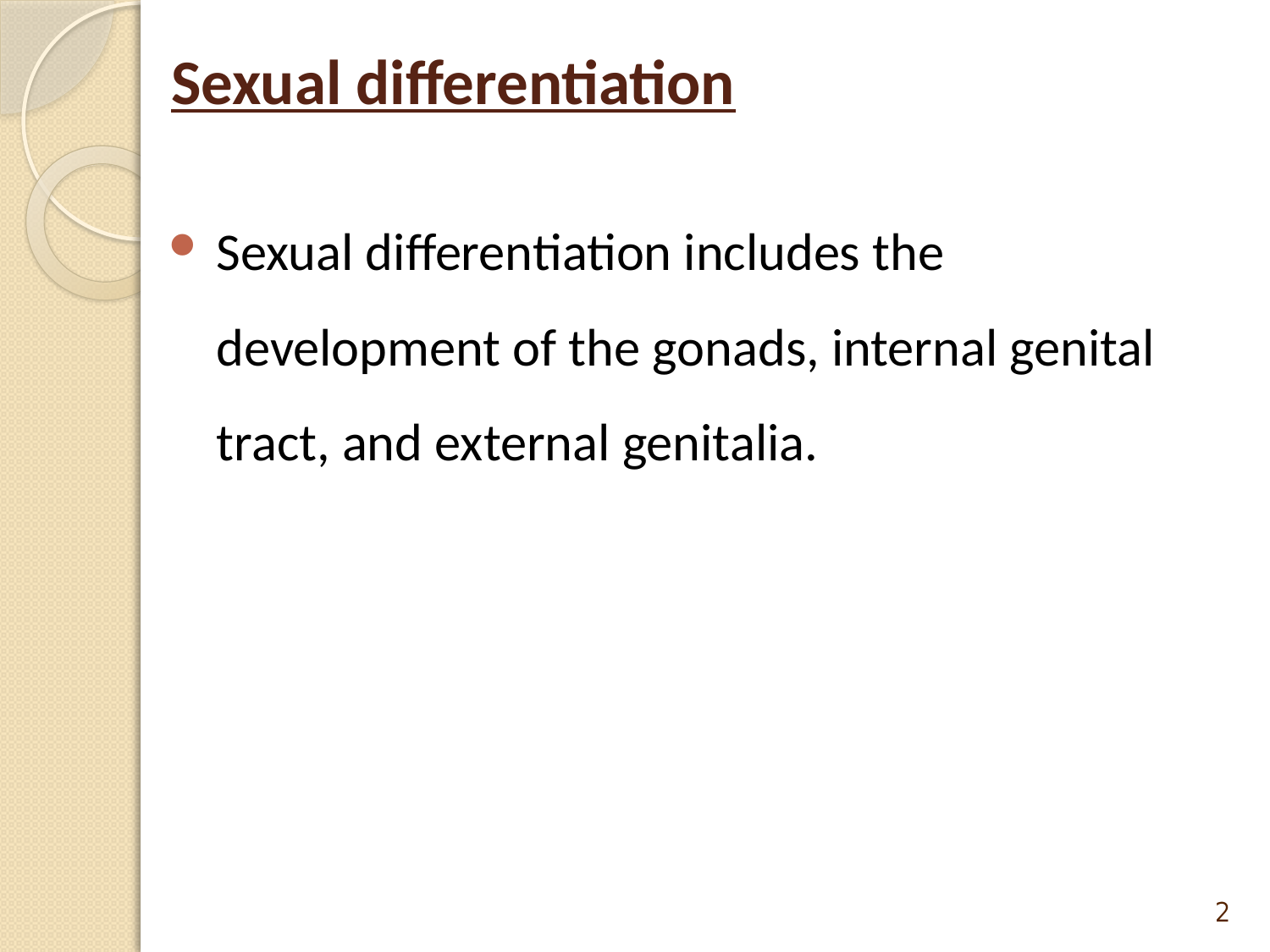

# Sexual differentiation
Sexual differentiation includes the development of the gonads, internal genital tract, and external genitalia.
2